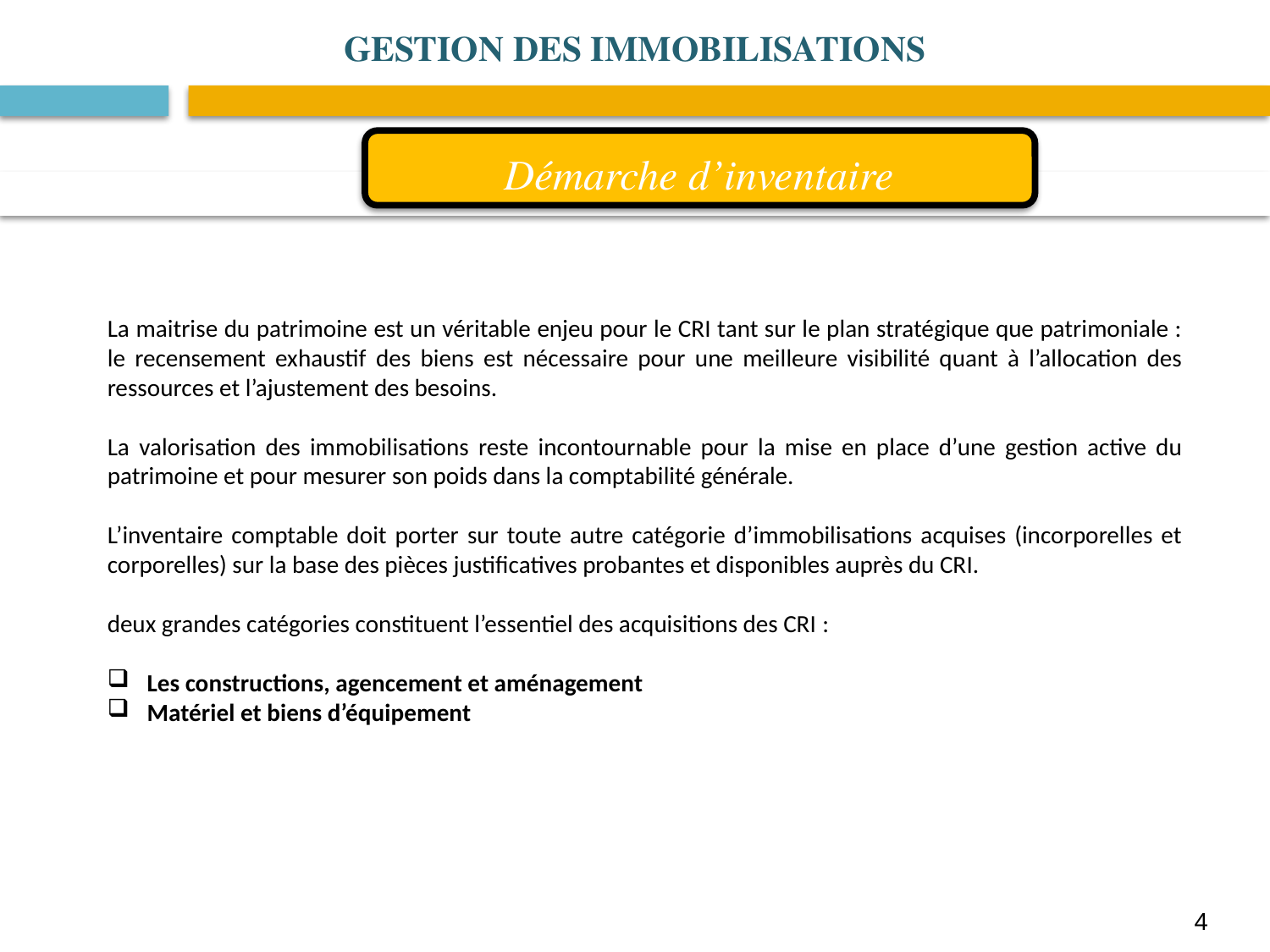

GESTION DES IMMOBILISATIONS
Démarche d’inventaire

La maitrise du patrimoine est un véritable enjeu pour le CRI tant sur le plan stratégique que patrimoniale : le recensement exhaustif des biens est nécessaire pour une meilleure visibilité quant à l’allocation des ressources et l’ajustement des besoins.

La valorisation des immobilisations reste incontournable pour la mise en place d’une gestion active du patrimoine et pour mesurer son poids dans la comptabilité générale.

L’inventaire comptable doit porter sur toute autre catégorie d’immobilisations acquises (incorporelles et corporelles) sur la base des pièces justificatives probantes et disponibles auprès du CRI.

deux grandes catégories constituent l’essentiel des acquisitions des CRI :

Les constructions, agencement et aménagement
Matériel et biens d’équipement

4